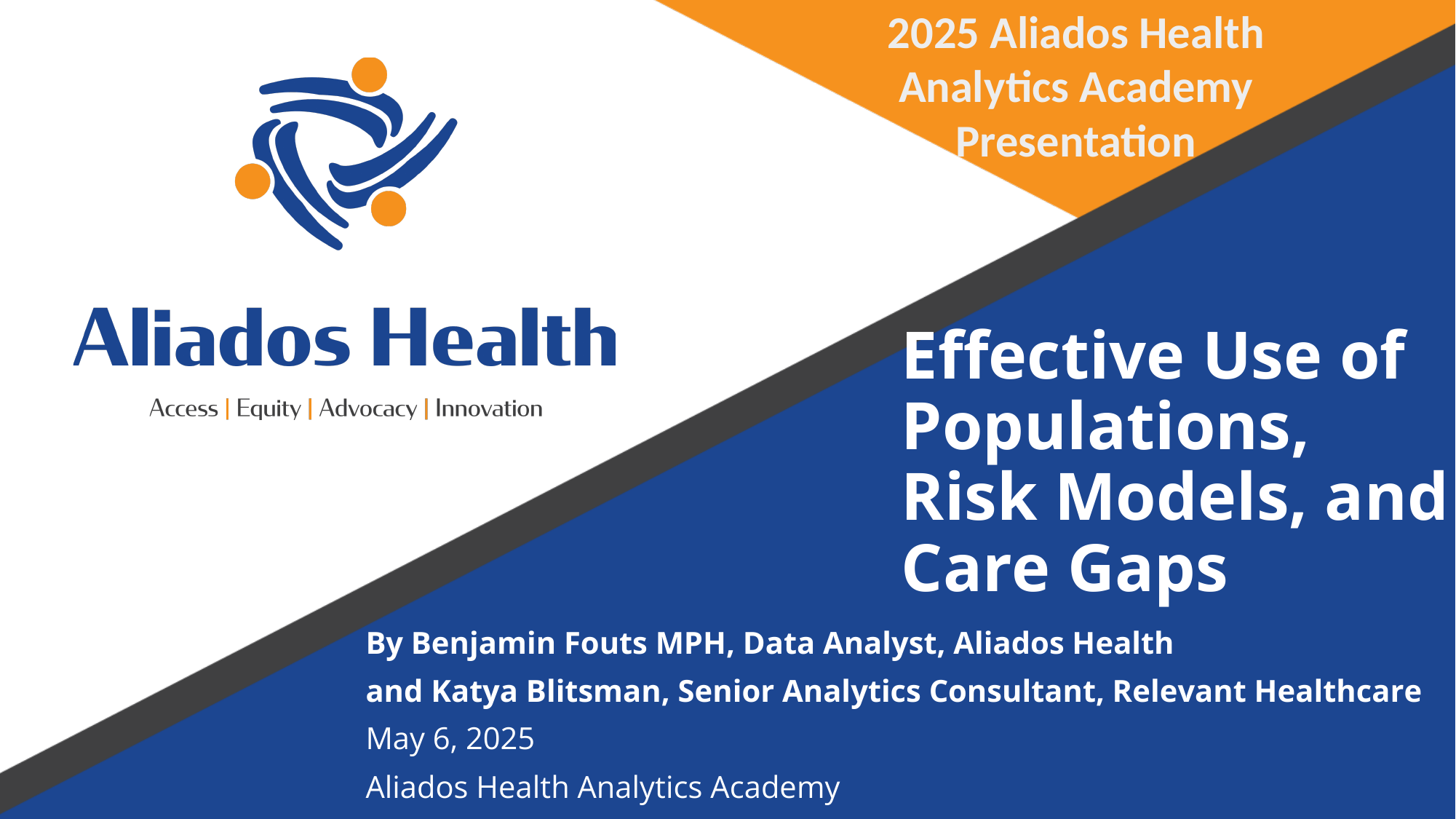

2025 Aliados Health Analytics Academy Presentation
# Effective Use of Populations, Risk Models, and Care Gaps
By Benjamin Fouts MPH, Data Analyst, Aliados Health
and Katya Blitsman, Senior Analytics Consultant, Relevant Healthcare
May 6, 2025
Aliados Health Analytics Academy